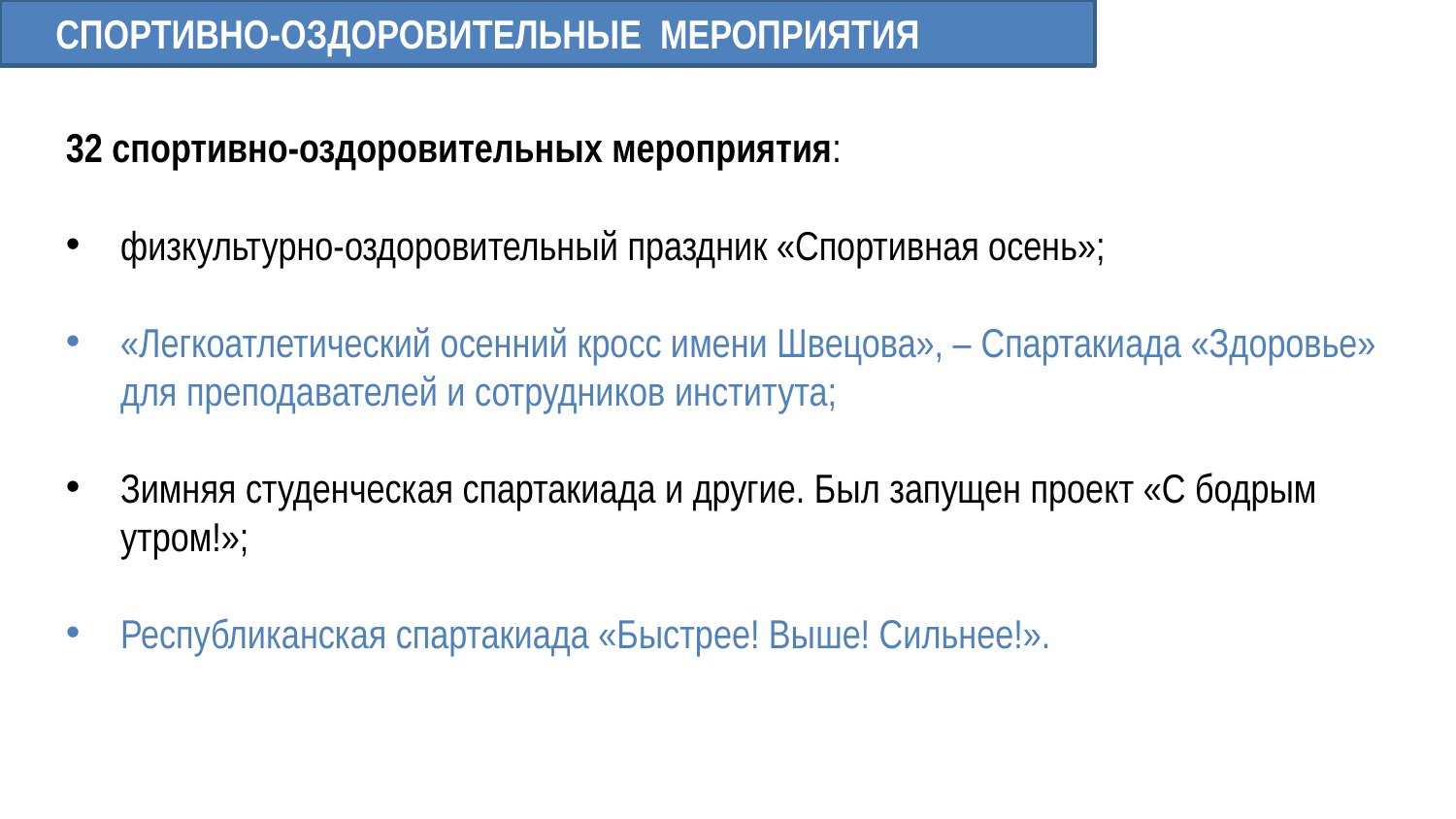

СПОРТИВНО-ОЗДОРОВИТЕЛЬНЫЕ  МЕРОПРИЯТИЯ
32 спортивно-оздоровительных мероприятия:

физкультурно-оздоровительный праздник «Спортивная осень»;

«Легкоатлетический осенний кросс имени Швецова», – Спартакиада «Здоровье» для преподавателей и сотрудников института;

Зимняя студенческая спартакиада и другие. Был запущен проект «С бодрым утром!»;

Республиканская спартакиада «Быстрее! Выше! Сильнее!».